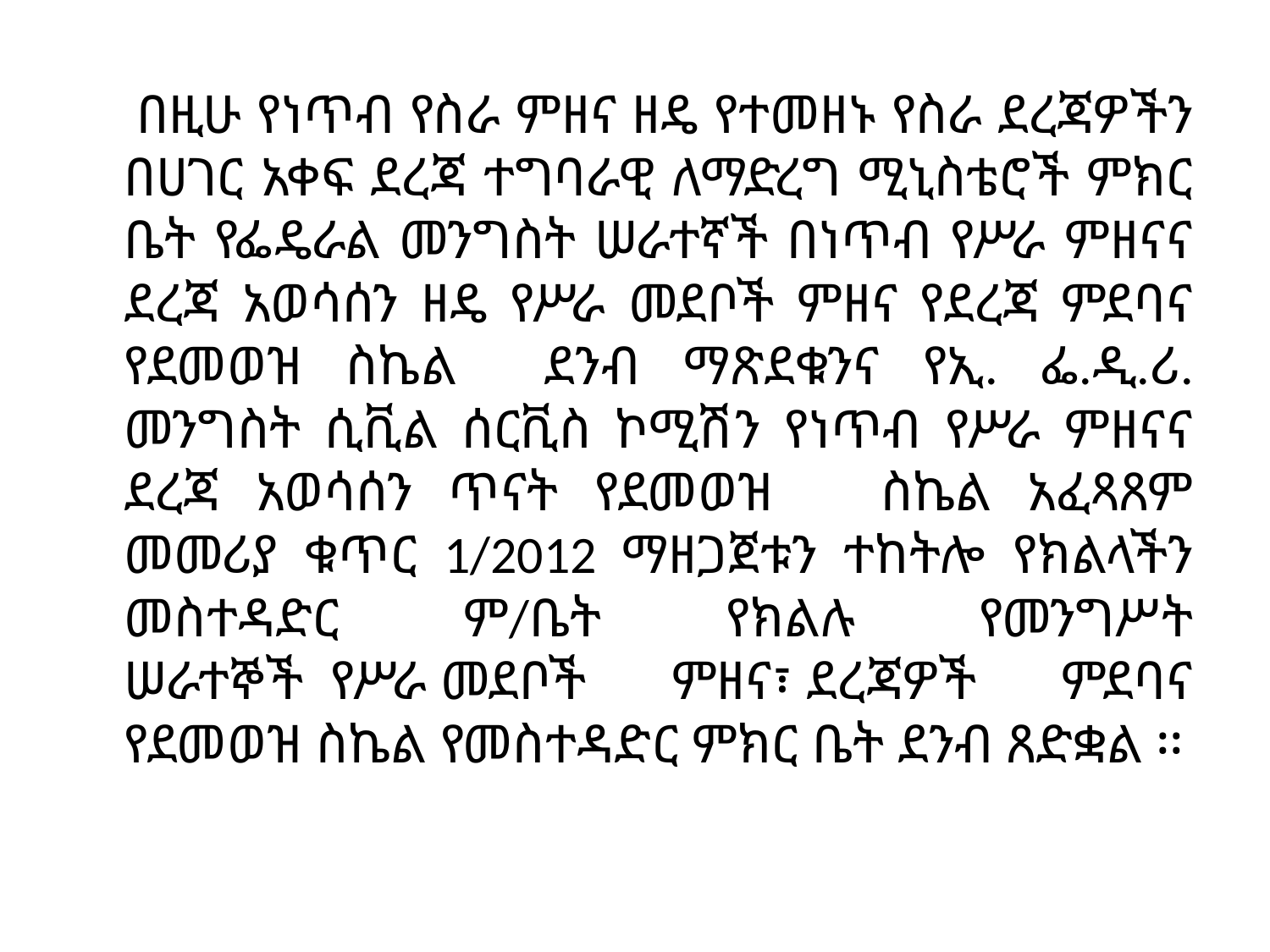

በዚሁ የነጥብ የስራ ምዘና ዘዴ የተመዘኑ የስራ ደረጃዎችን በሀገር አቀፍ ደረጃ ተግባራዊ ለማድረግ ሚኒስቴሮች ምክር ቤት የፌዴራል መንግስት ሠራተኛች በነጥብ የሥራ ምዘናና ደረጃ አወሳሰን ዘዴ የሥራ መደቦች ምዘና የደረጃ ምደባና የደመወዝ ስኬል  ደንብ ማጽደቁንና የኢ. ፌ.ዲ.ሪ. መንግስት ሲቪል ሰርቪስ ኮሚሽን የነጥብ የሥራ ምዘናና ደረጃ አወሳሰን ጥናት የደመወዝ   ስኬል አፈጻጸም መመሪያ ቁጥር 1/2012 ማዘጋጀቱን ተከትሎ የክልላችን መስተዳድር ም/ቤት የክልሉ የመንግሥት ሠራተኞች  የሥራ መደቦች ምዘና፣ ደረጃዎች ምደባና የደመወዝ ስኬል የመስተዳድር ምክር ቤት ደንብ ጸድቋል ፡፡